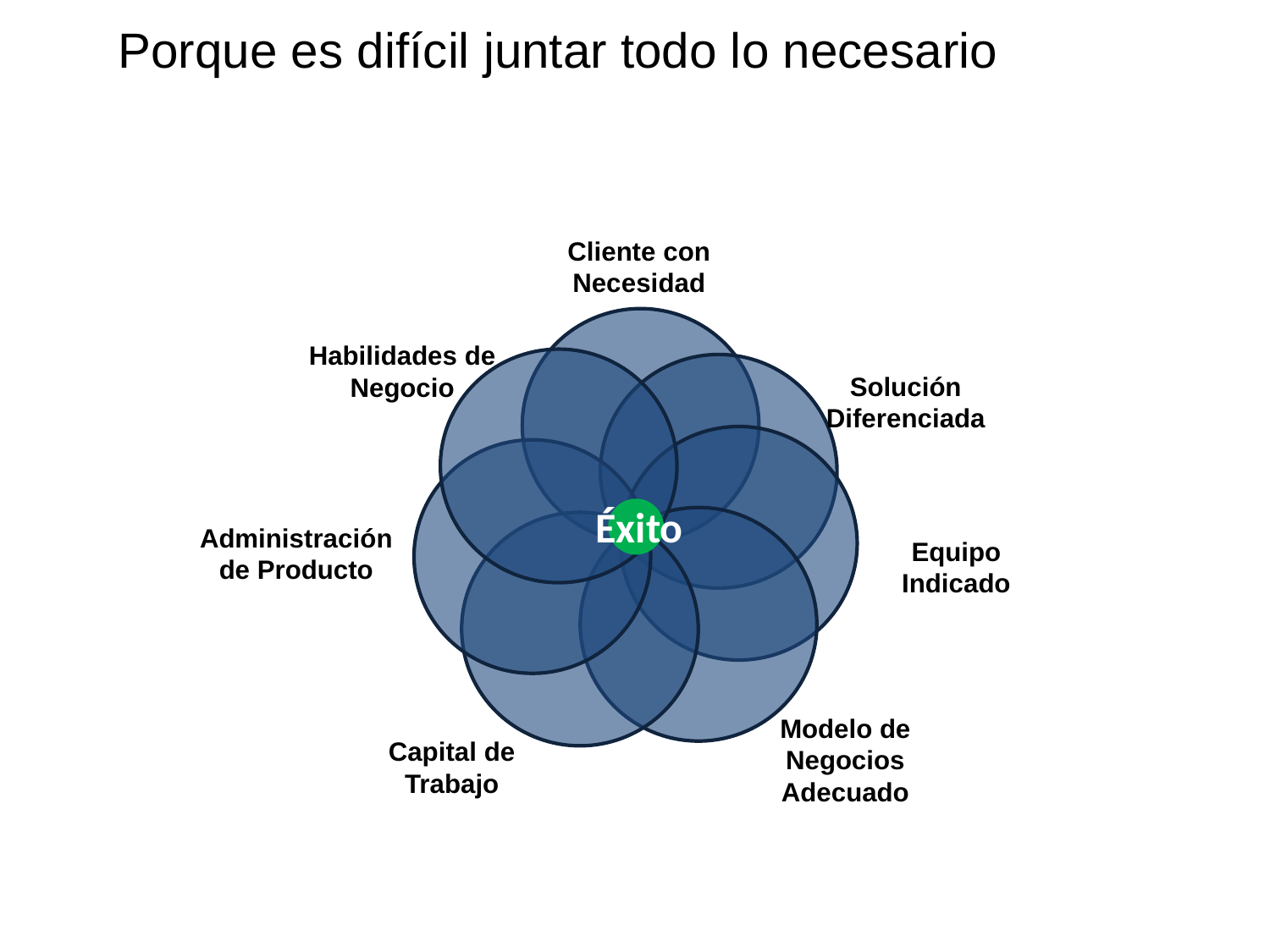

Porque es difícil juntar todo lo necesario
Cliente con Necesidad

Habilidades de Negocio

Solución
Diferenciada

Éxito

Administración de Producto
Equipo Indicado
Modelo de Negocios Adecuado
Capital de
Trabajo